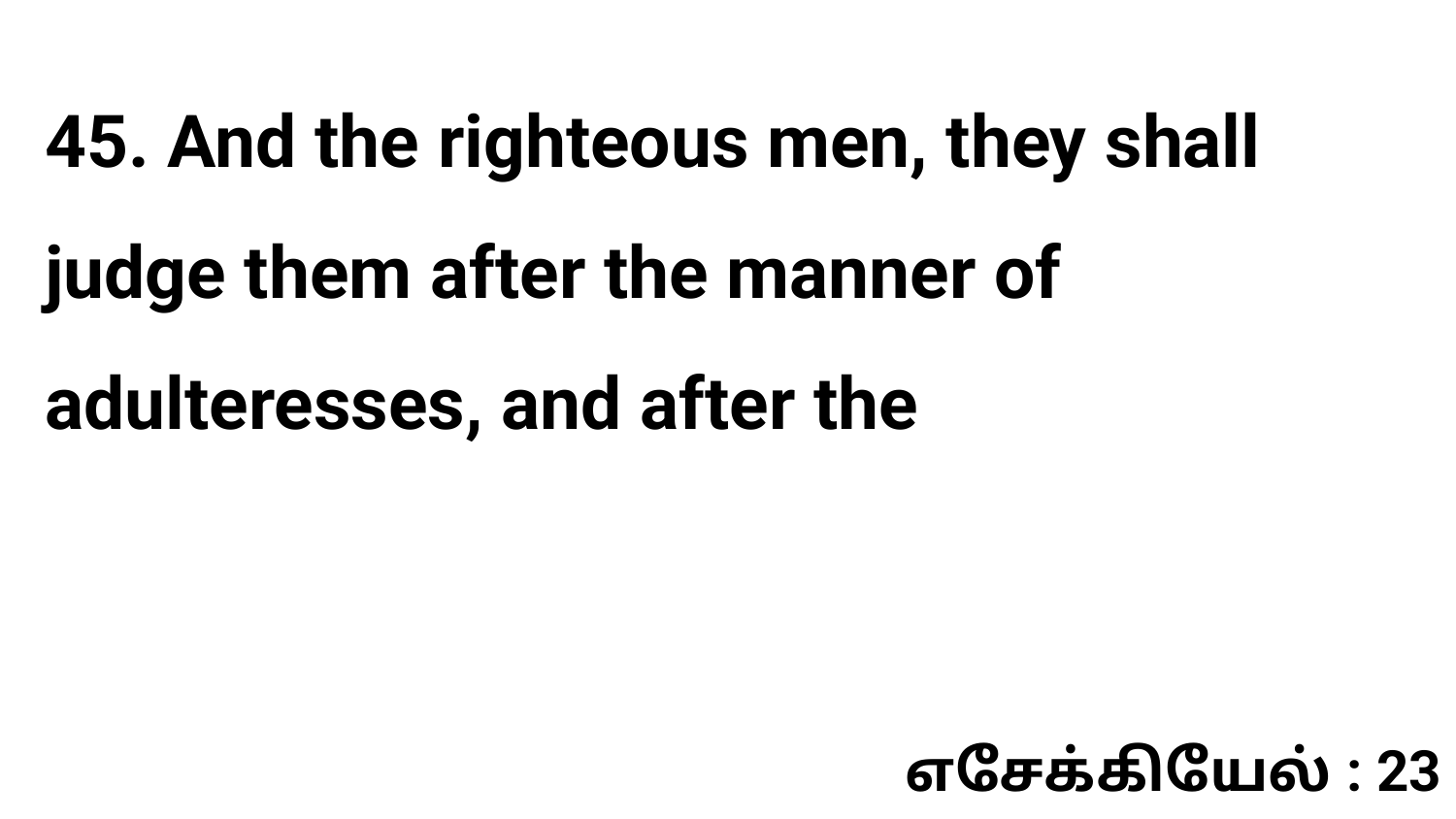

45. And the righteous men, they shall judge them after the manner of adulteresses, and after the
எசேக்கியேல் : 23